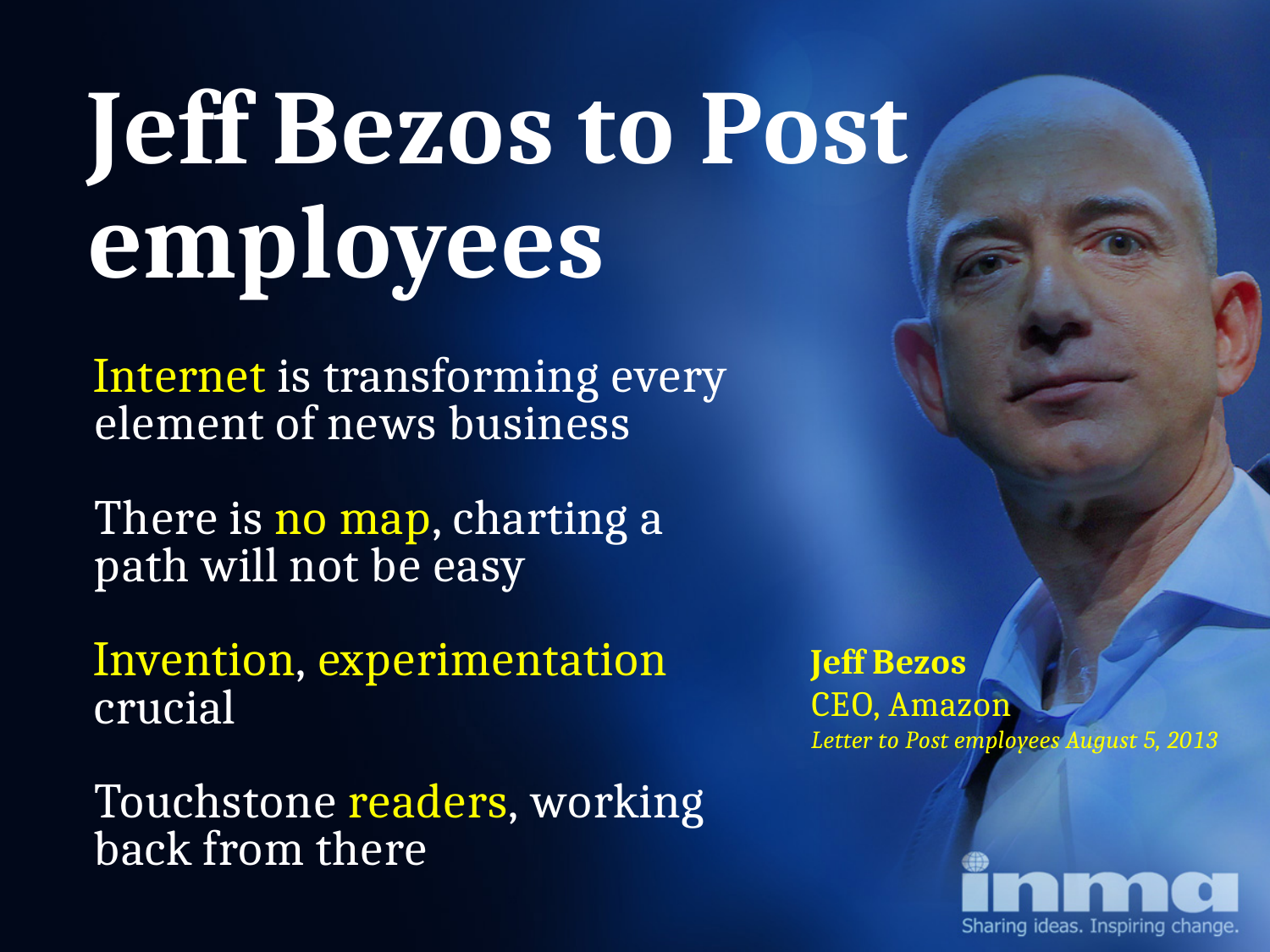

Jeff Bezos to Post employees
Internet is transforming every
element of news business

There is no map, charting a
path will not be easy

Invention, experimentation
crucial

Touchstone readers, working
back from there
Jeff Bezos
CEO, Amazon
Letter to Post employees August 5, 2013